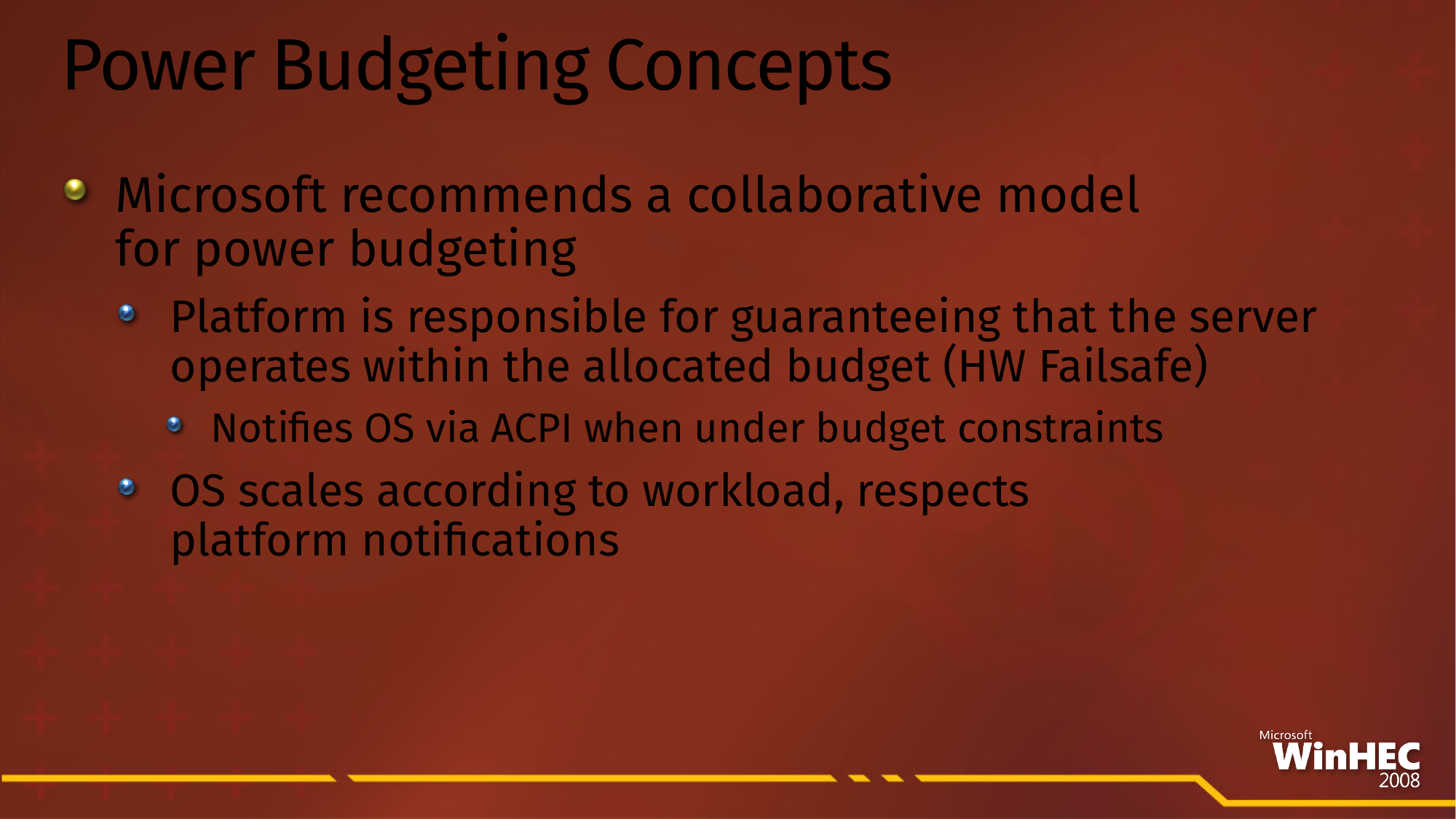

# Power Budgeting Concepts
Microsoft recommends a collaborative model
for power budgeting
Platform is responsible for guaranteeing that the server operates within the allocated budget (HW Failsafe)
Notifies OS via ACPI when under budget constraints
OS scales according to workload, respects
platform notifications